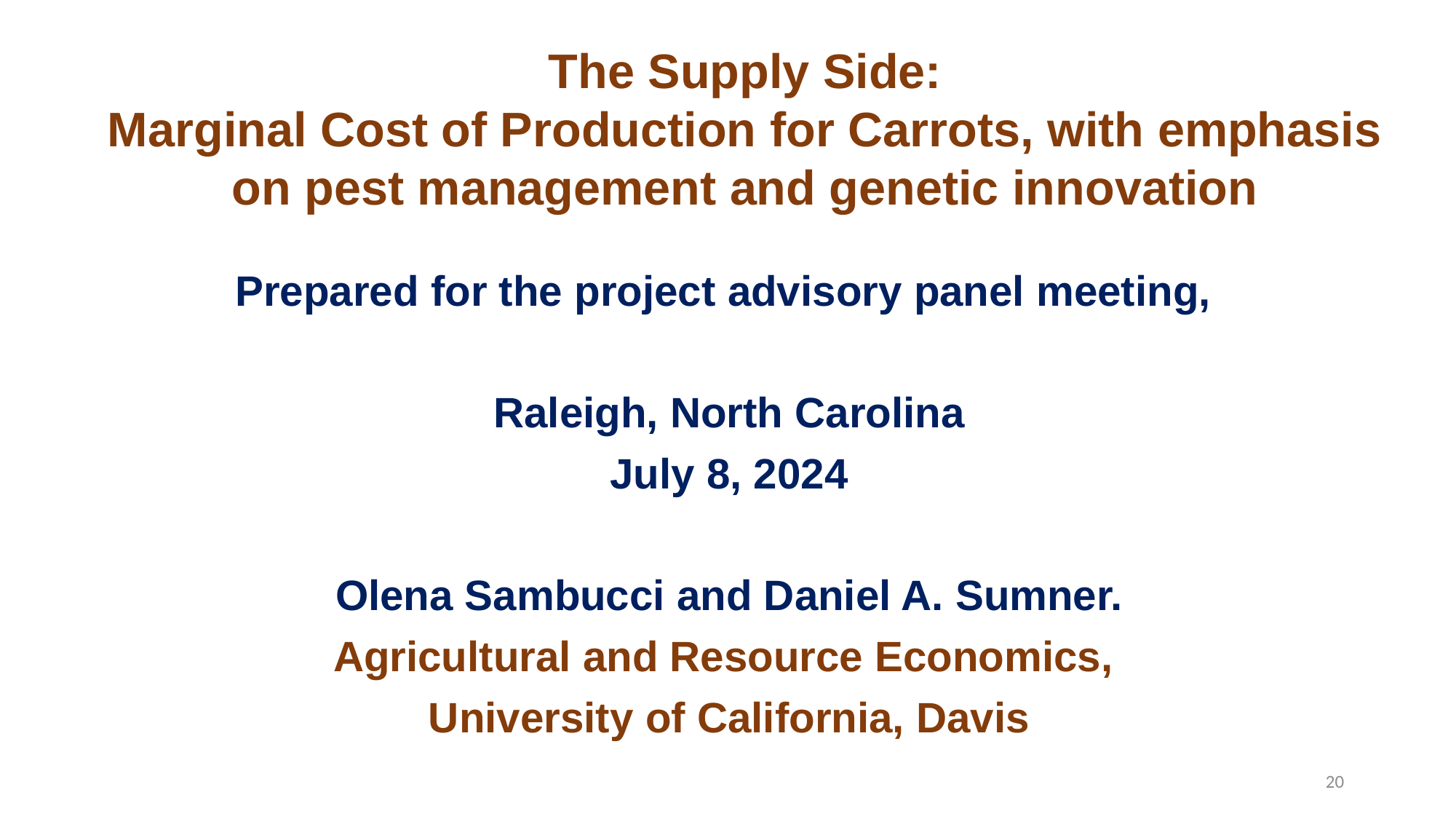

# The Supply Side: Marginal Cost of Production for Carrots, with emphasis on pest management and genetic innovation
Prepared for the project advisory panel meeting,

Raleigh, North Carolina
July 8, 2024

Olena Sambucci and Daniel A. Sumner.
Agricultural and Resource Economics,
University of California, Davis
20